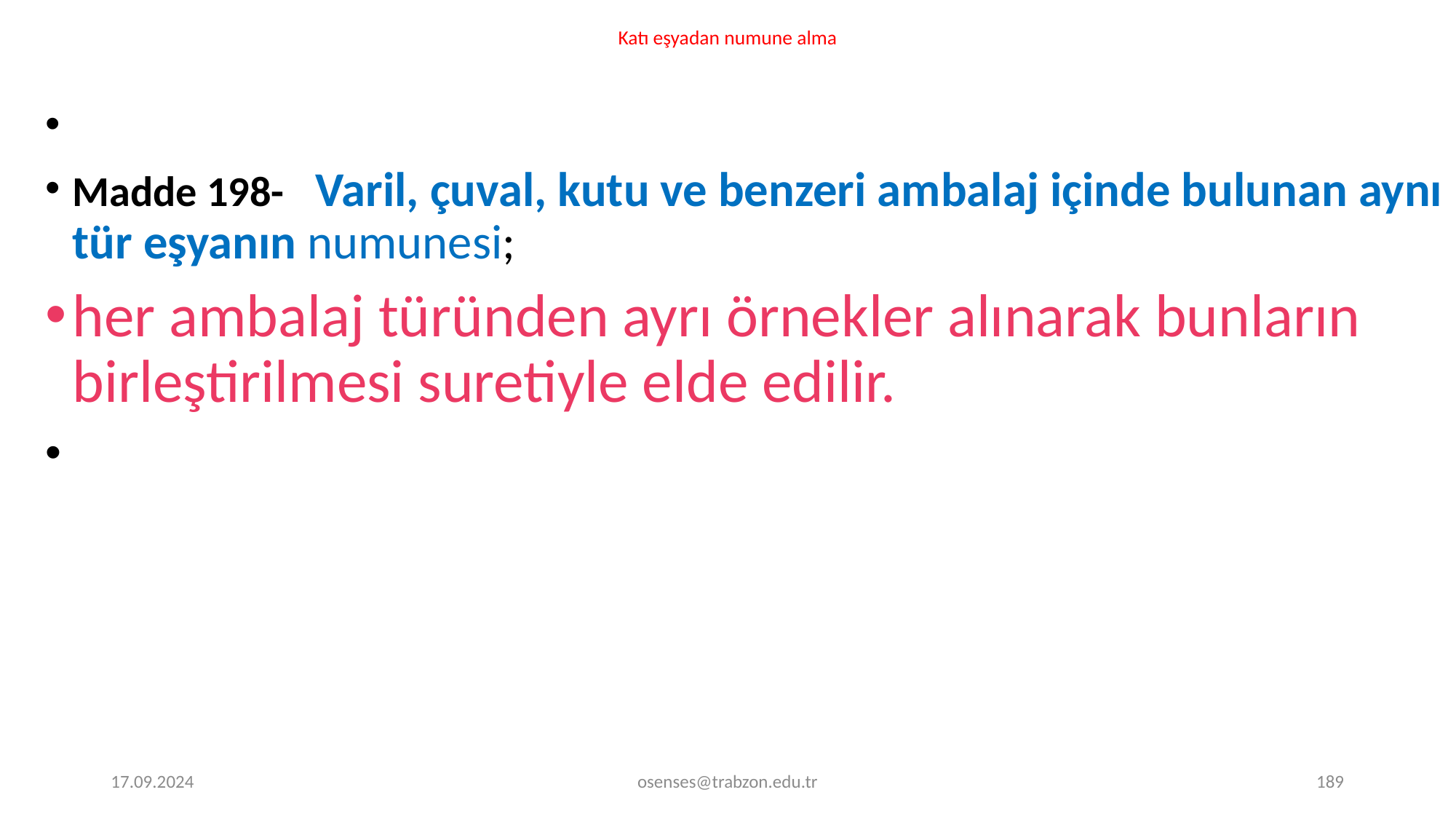

# Katı eşyadan numune alma

Madde 198-   Varil, çuval, kutu ve benzeri ambalaj içinde bulunan aynı tür eşyanın numunesi;
her ambalaj türünden ayrı örnekler alınarak bunların birleştirilmesi suretiyle elde edilir.

17.09.2024
osenses@trabzon.edu.tr
189